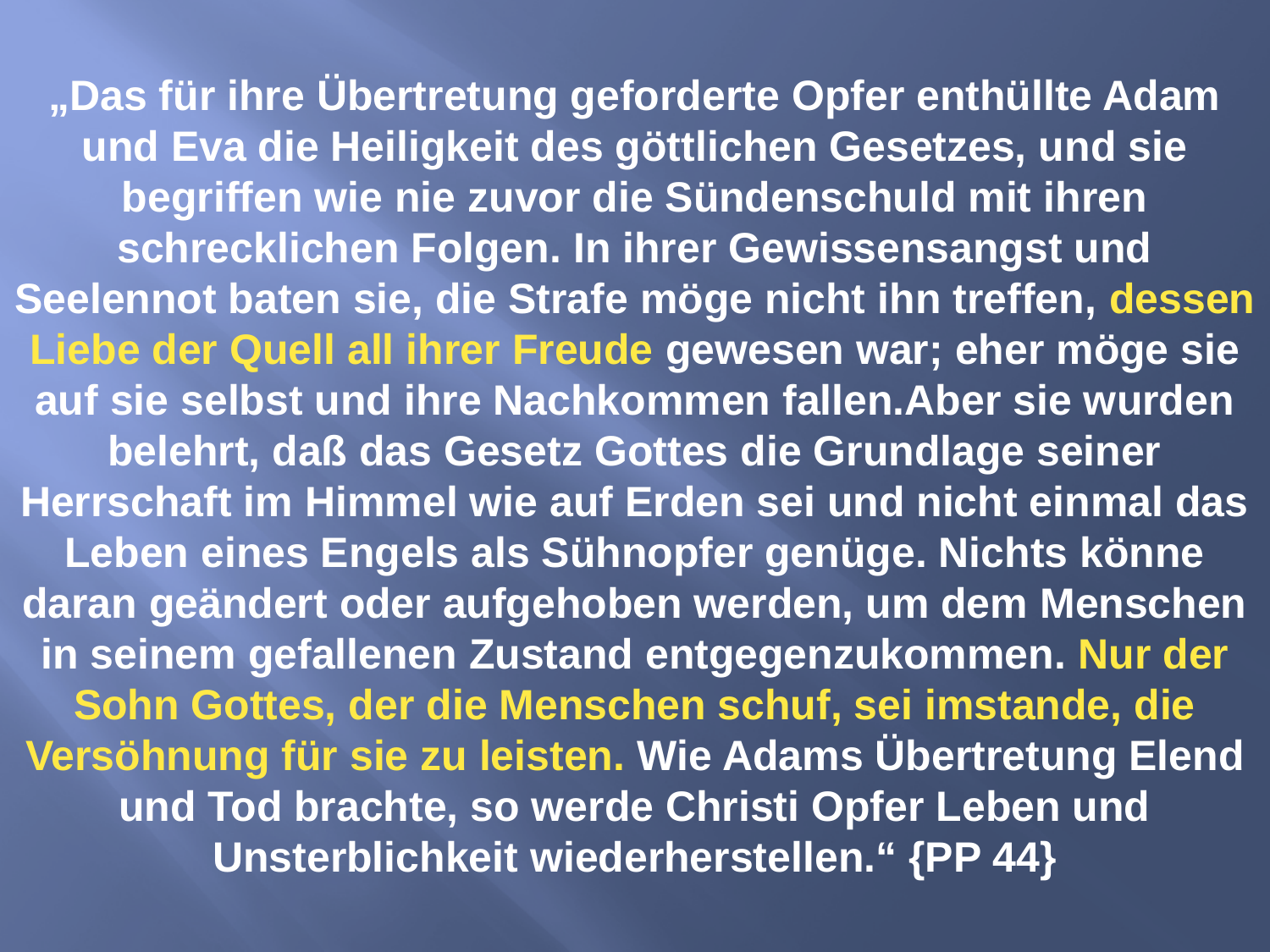

# „Das für ihre Übertretung geforderte Opfer enthüllte Adam und Eva die Heiligkeit des göttlichen Gesetzes, und sie begriffen wie nie zuvor die Sündenschuld mit ihren schrecklichen Folgen. In ihrer Gewissensangst und Seelennot baten sie, die Strafe möge nicht ihn treffen, dessen Liebe der Quell all ihrer Freude gewesen war; eher möge sie auf sie selbst und ihre Nachkommen fallen.Aber sie wurden belehrt, daß das Gesetz Gottes die Grundlage seiner Herrschaft im Himmel wie auf Erden sei und nicht einmal das Leben eines Engels als Sühnopfer genüge. Nichts könne daran geändert oder aufgehoben werden, um dem Menschen in seinem gefallenen Zustand entgegenzukommen. Nur der Sohn Gottes, der die Menschen schuf, sei imstande, die Versöhnung für sie zu leisten. Wie Adams Übertretung Elend und Tod brachte, so werde Christi Opfer Leben und Unsterblichkeit wiederherstellen.“ {PP 44}